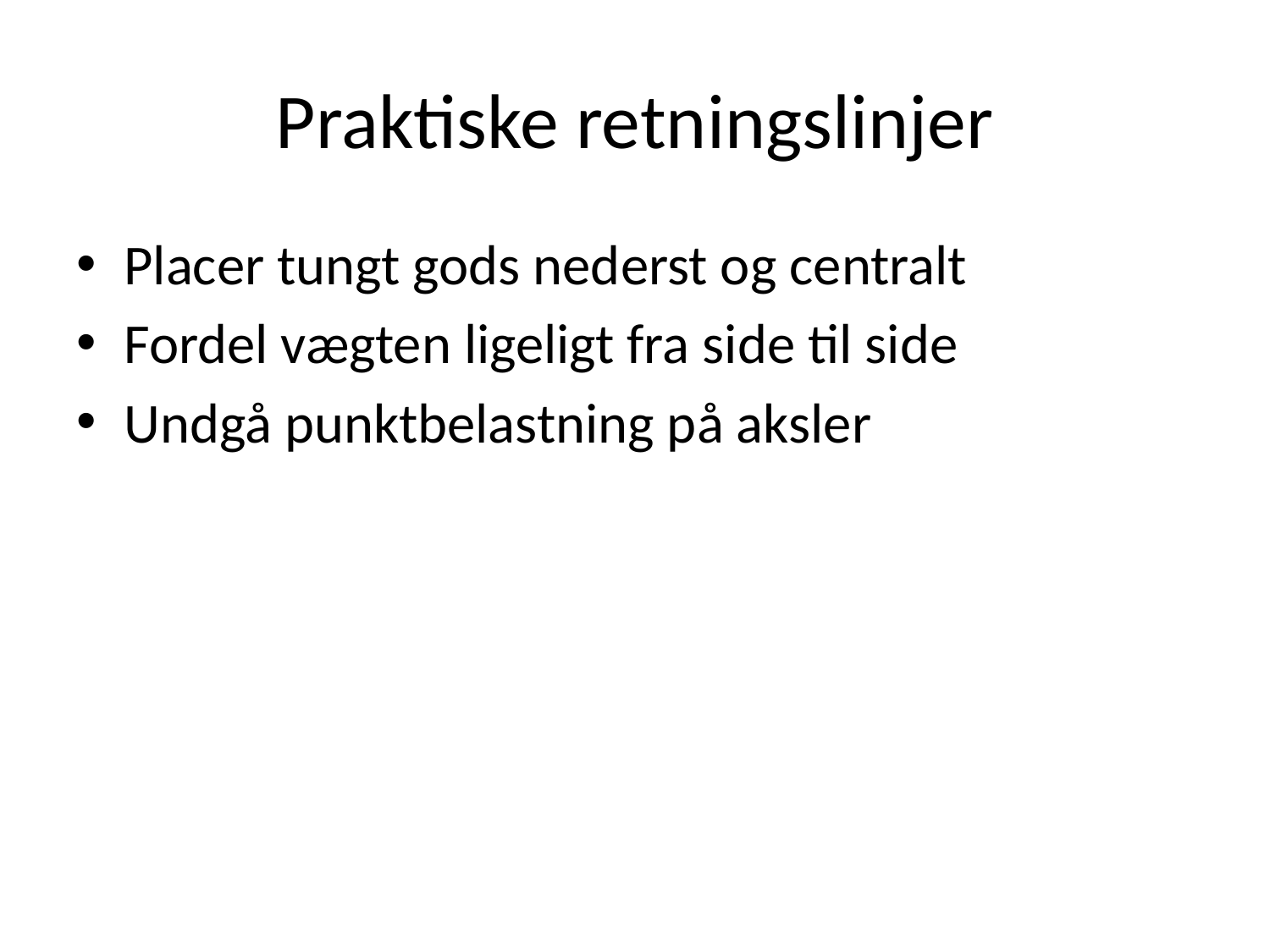

# Praktiske retningslinjer
Placer tungt gods nederst og centralt
Fordel vægten ligeligt fra side til side
Undgå punktbelastning på aksler